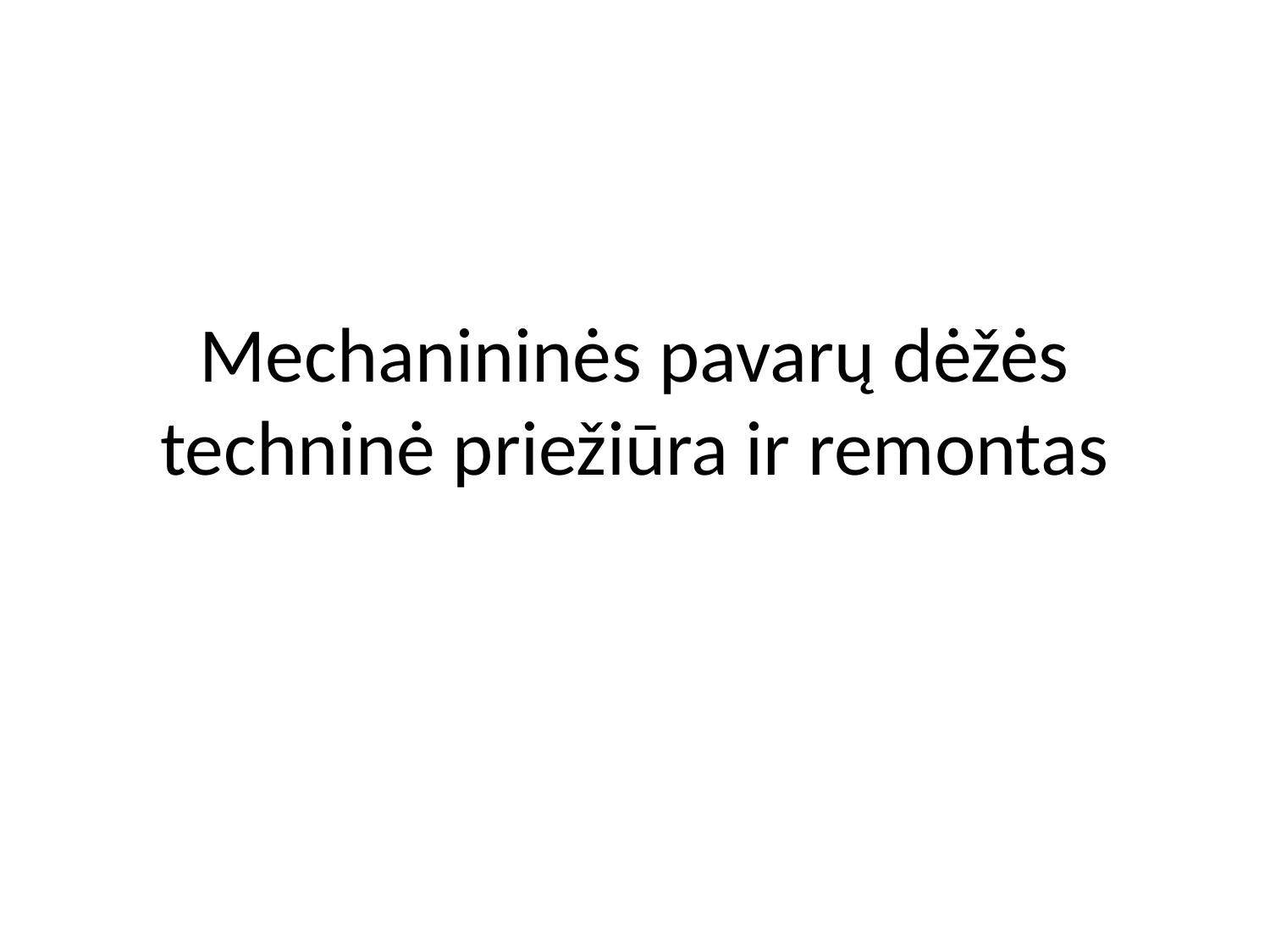

# Mechanininės pavarų dėžės techninė priežiūra ir remontas